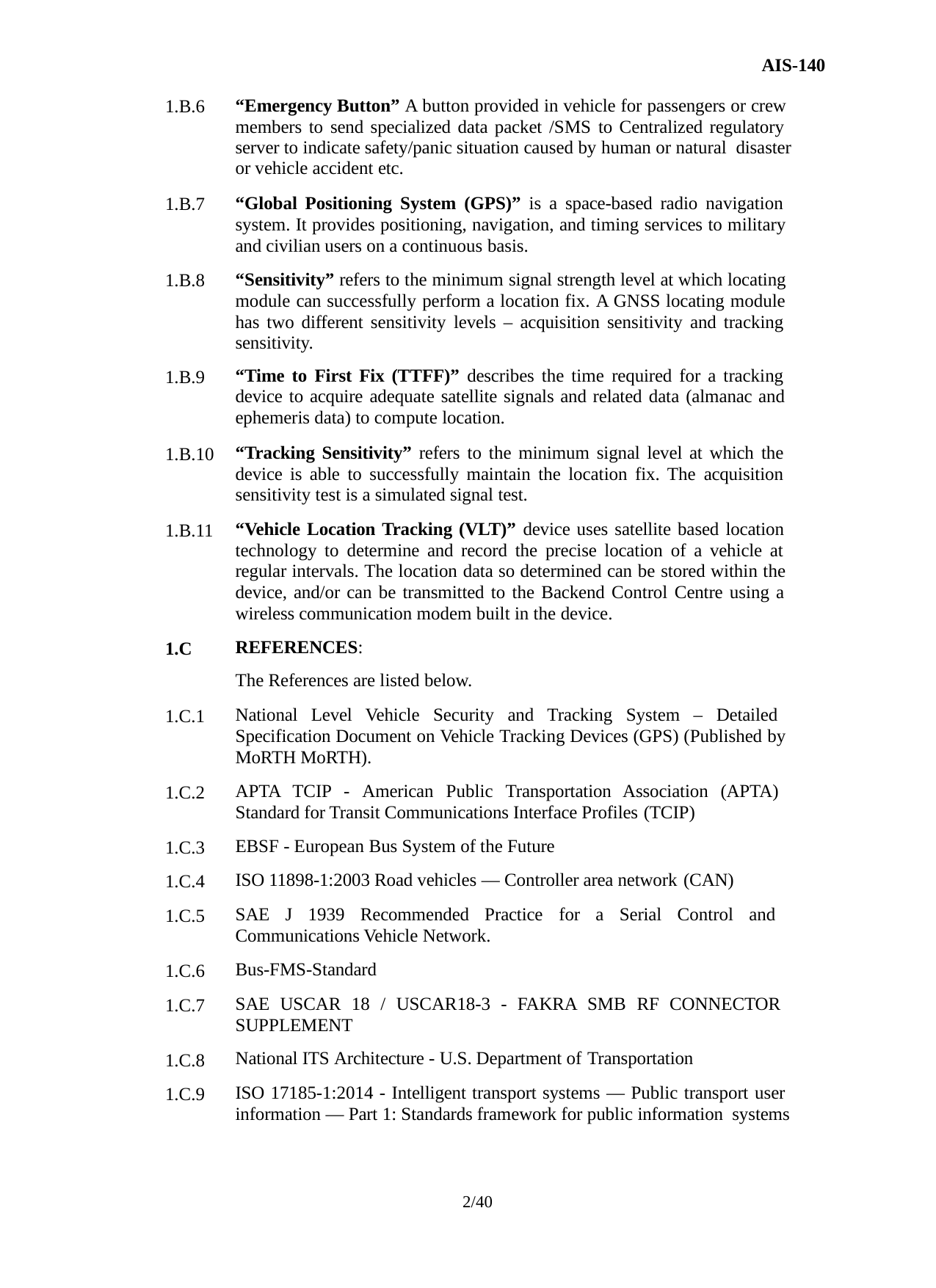

AIS-140
1.B.6
“Emergency Button” A button provided in vehicle for passengers or crew  members to send specialized data packet /SMS to Centralized regulatory  server to indicate safety/panic situation caused by human or natural  disaster or vehicle accident etc.
“Global Positioning System (GPS)” is a space-based radio navigation  system. It provides positioning, navigation, and timing services to military  and civilian users on a continuous basis.
“Sensitivity” refers to the minimum signal strength level at which locating  module can successfully perform a location fix. A GNSS locating module  has two different sensitivity levels – acquisition sensitivity and tracking  sensitivity.
“Time to First Fix (TTFF)” describes the time required for a tracking  device to acquire adequate satellite signals and related data (almanac and  ephemeris data) to compute location.
“Tracking Sensitivity” refers to the minimum signal level at which the  device is able to successfully maintain the location fix. The acquisition  sensitivity test is a simulated signal test.
“Vehicle Location Tracking (VLT)” device uses satellite based location  technology to determine and record the precise location of a vehicle at  regular intervals. The location data so determined can be stored within the  device, and/or can be transmitted to the Backend Control Centre using a  wireless communication modem built in the device.
REFERENCES:
The References are listed below.
National Level Vehicle Security and Tracking System – Detailed  Specification Document on Vehicle Tracking Devices (GPS) (Published by  MoRTH MoRTH).
APTA TCIP - American Public Transportation Association (APTA)  Standard for Transit Communications Interface Profiles (TCIP)
EBSF - European Bus System of the Future
ISO 11898-1:2003 Road vehicles — Controller area network (CAN)
SAE J 1939 Recommended Practice for a Serial Control and  Communications Vehicle Network.
Bus-FMS-Standard
SAE USCAR 18 / USCAR18-3 - FAKRA SMB RF CONNECTOR  SUPPLEMENT
National ITS Architecture - U.S. Department of Transportation
ISO 17185-1:2014 - Intelligent transport systems — Public transport user  information — Part 1: Standards framework for public information  systems
1.B.7
1.B.8
1.B.9
1.B.10
1.B.11
1.C
1.C.1
1.C.2
1.C.3
1.C.4
1.C.5
1.C.6
1.C.7
1.C.8
1.C.9
2/40